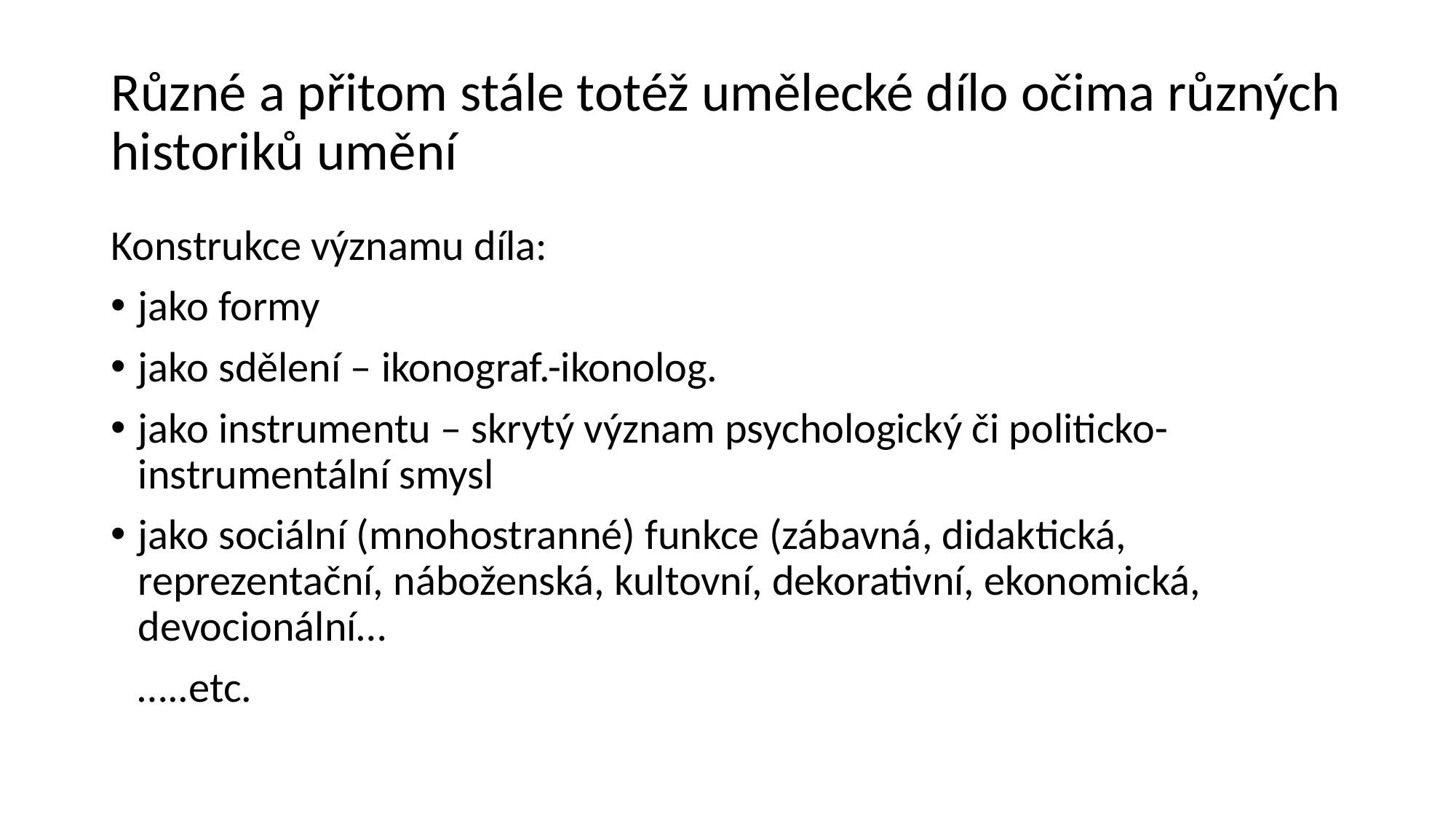

# Různé a přitom stále totéž umělecké dílo očima různých historiků umění
Konstrukce významu díla:
jako formy
jako sdělení – ikonograf.-ikonolog.
jako instrumentu – skrytý význam psychologický či politicko-instrumentální smysl
jako sociální (mnohostranné) funkce (zábavná, didaktická, reprezentační, náboženská, kultovní, dekorativní, ekonomická, devocionální…
	…..etc.